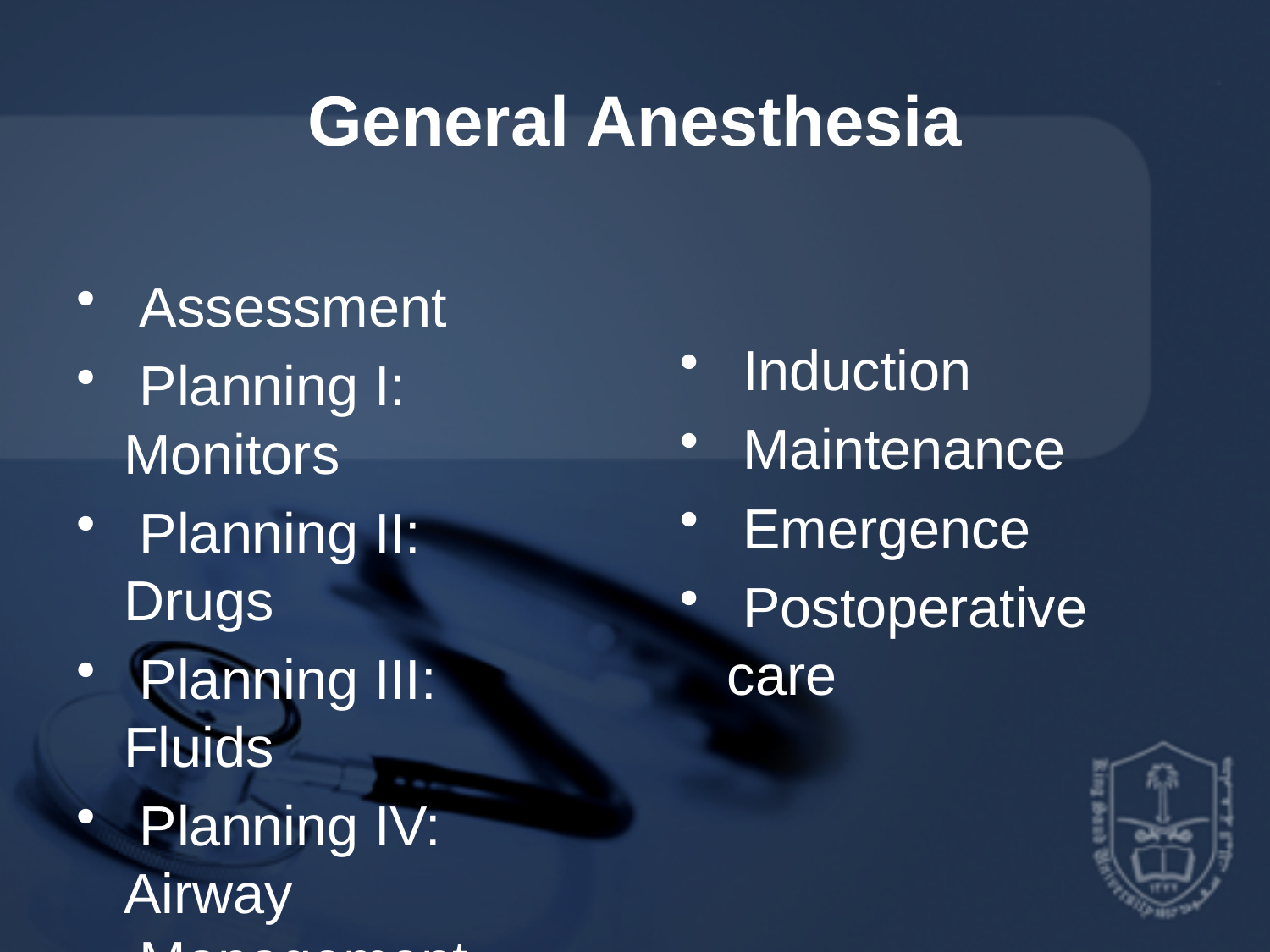

# General Anesthesia
 Assessment
 Planning I: Monitors
 Planning II: Drugs
 Planning III: Fluids
 Planning IV: Airway
 Management
 Induction
 Maintenance
 Emergence
 Postoperative care